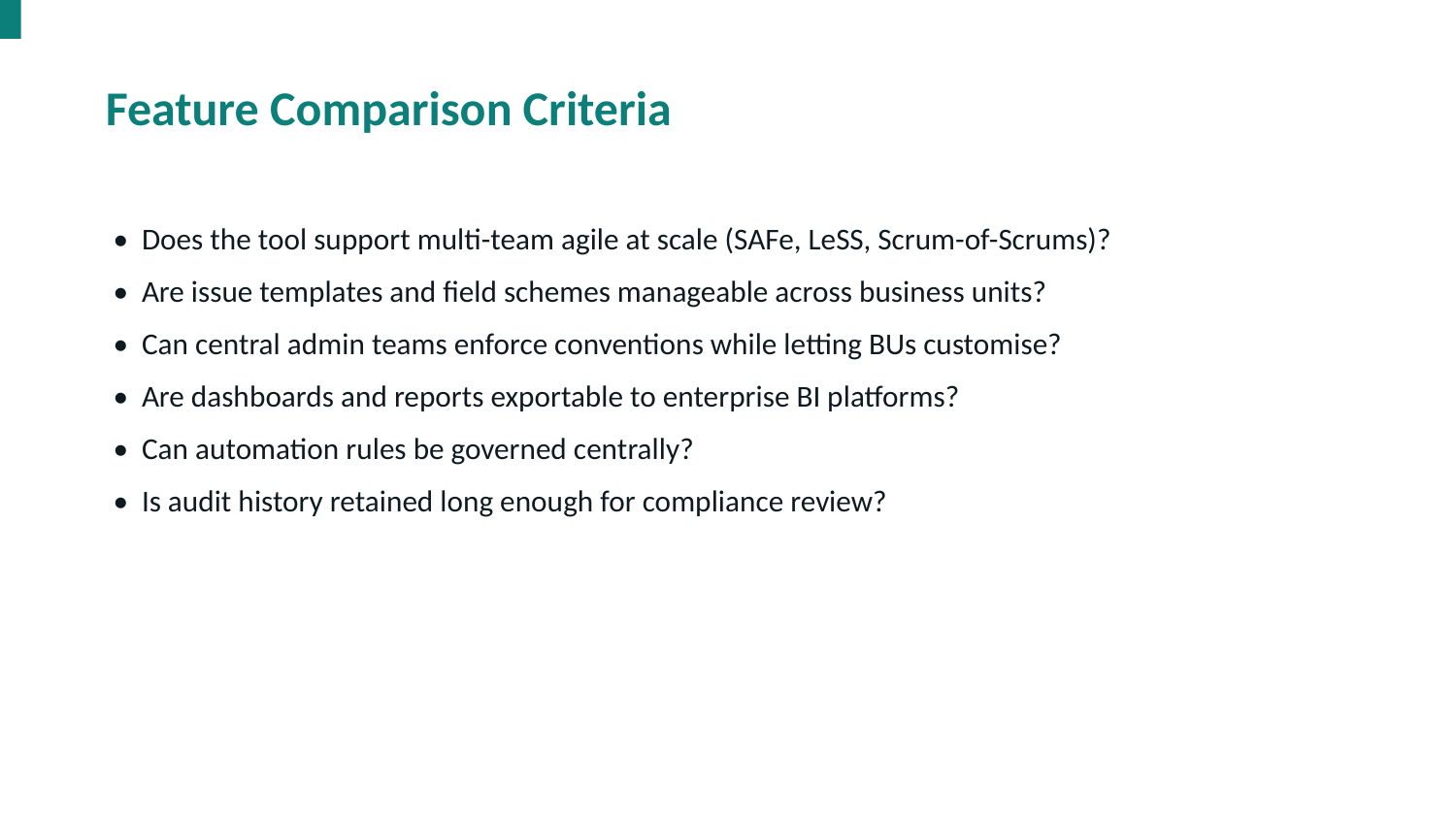

Feature Comparison Criteria
•  Does the tool support multi-team agile at scale (SAFe, LeSS, Scrum-of-Scrums)?
•  Are issue templates and field schemes manageable across business units?
•  Can central admin teams enforce conventions while letting BUs customise?
•  Are dashboards and reports exportable to enterprise BI platforms?
•  Can automation rules be governed centrally?
•  Is audit history retained long enough for compliance review?